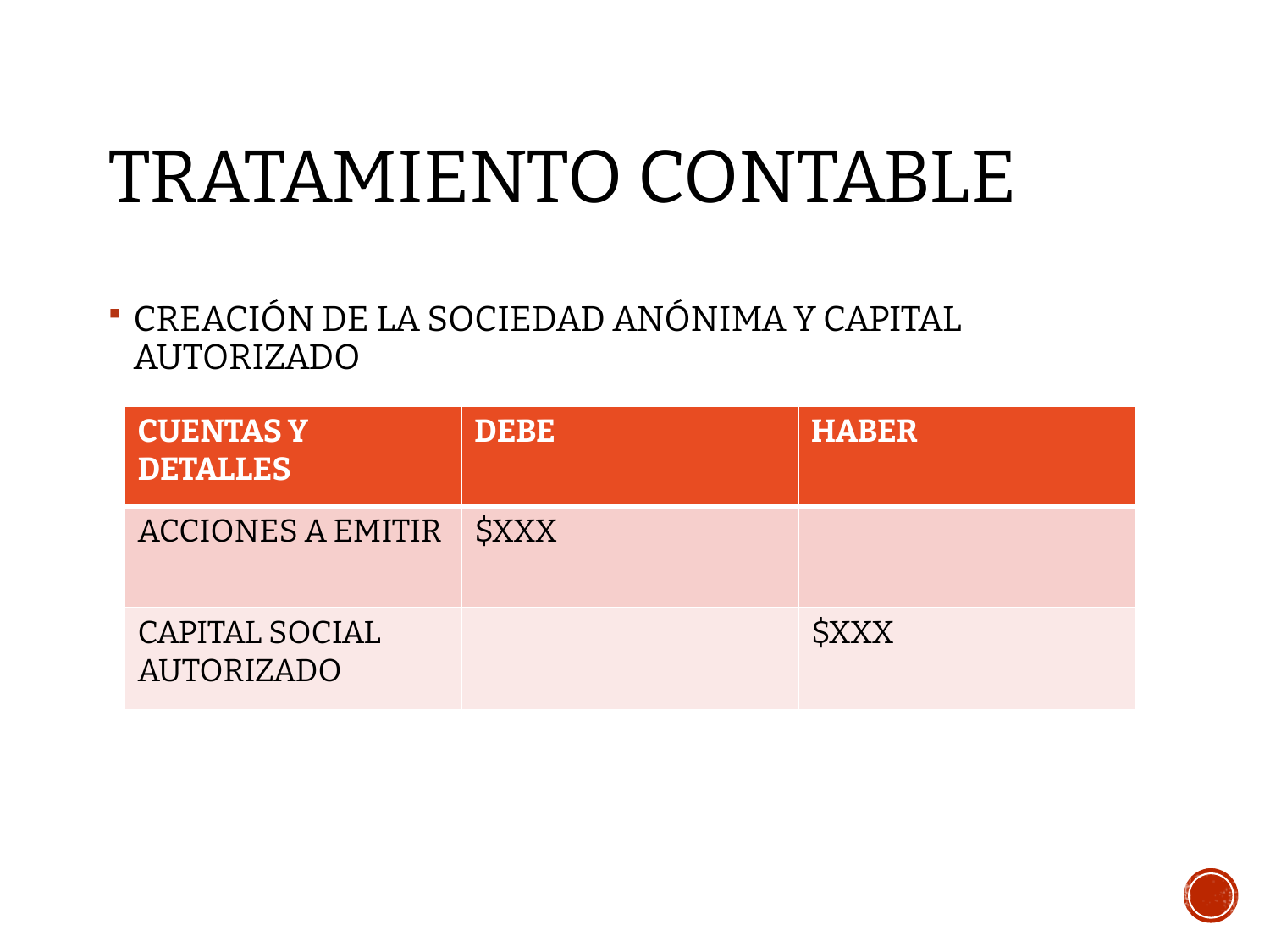

# TRATAMIENTO CONTABLE
CREACIÓN DE LA SOCIEDAD ANÓNIMA Y CAPITAL AUTORIZADO

| CUENTAS Y DETALLES | DEBE | HABER |
| --- | --- | --- |
| ACCIONES A EMITIR | $XXX |  |
| CAPITAL SOCIAL AUTORIZADO |  | $XXX |